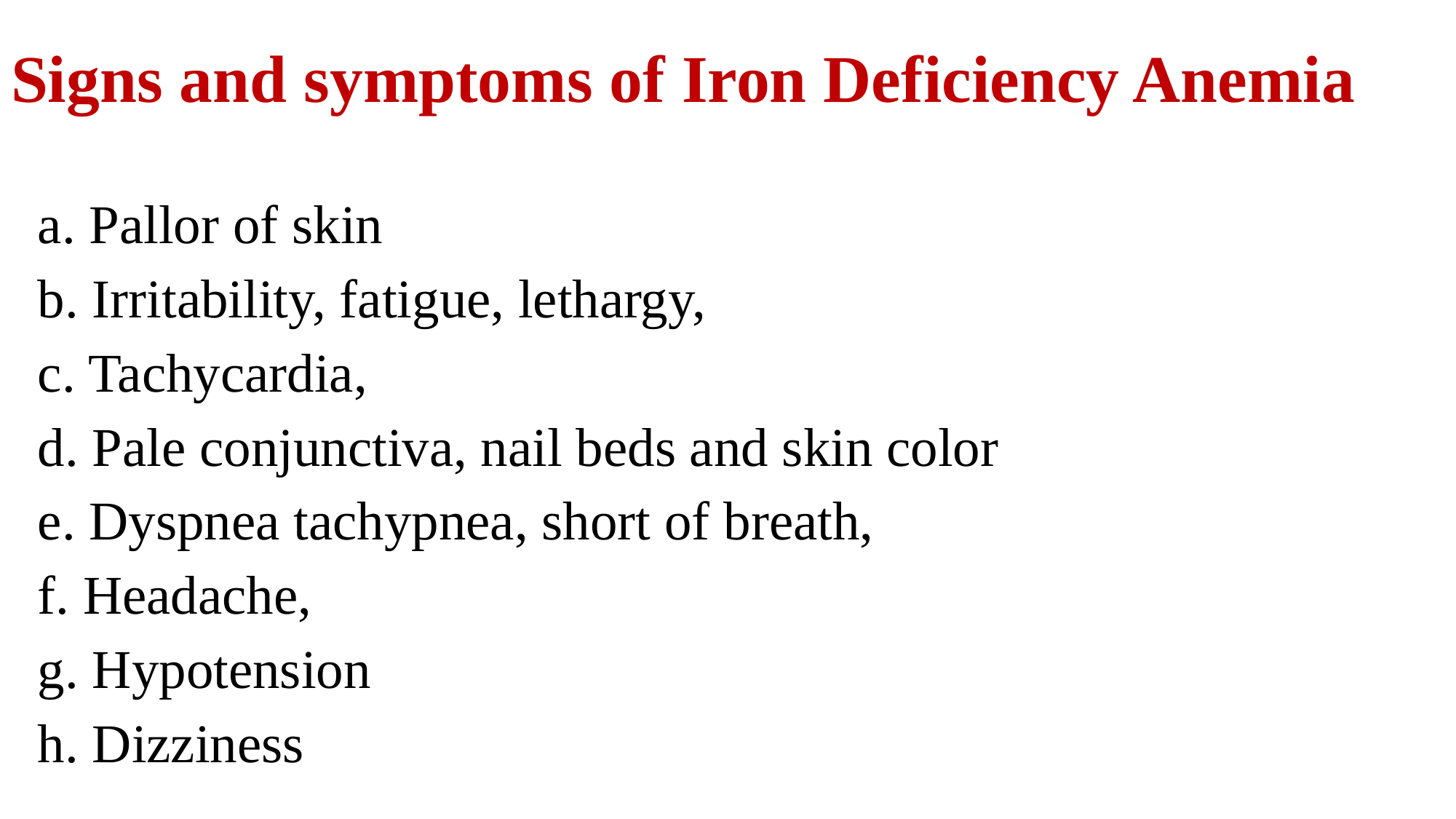

# Signs and symptoms of Iron Deficiency Anemia
a. Pallor of skin
b. Irritability, fatigue, lethargy,
c. Tachycardia,
d. Pale conjunctiva, nail beds and skin color
e. Dyspnea tachypnea, short of breath,
f. Headache,
g. Hypotension
h. Dizziness